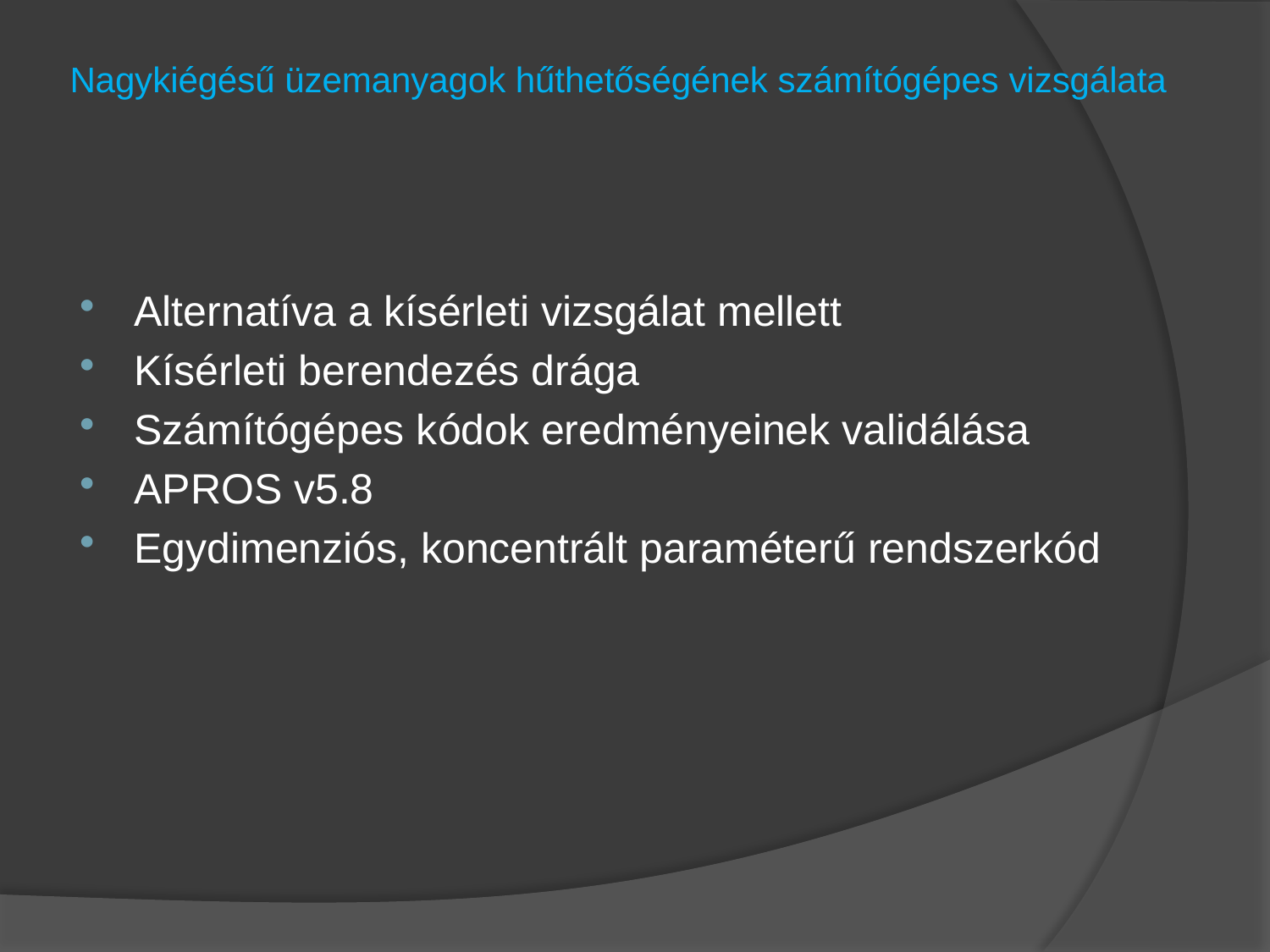

# Nagykiégésű üzemanyagok hűthetőségének számítógépes vizsgálata
Alternatíva a kísérleti vizsgálat mellett
Kísérleti berendezés drága
Számítógépes kódok eredményeinek validálása
APROS v5.8
Egydimenziós, koncentrált paraméterű rendszerkód